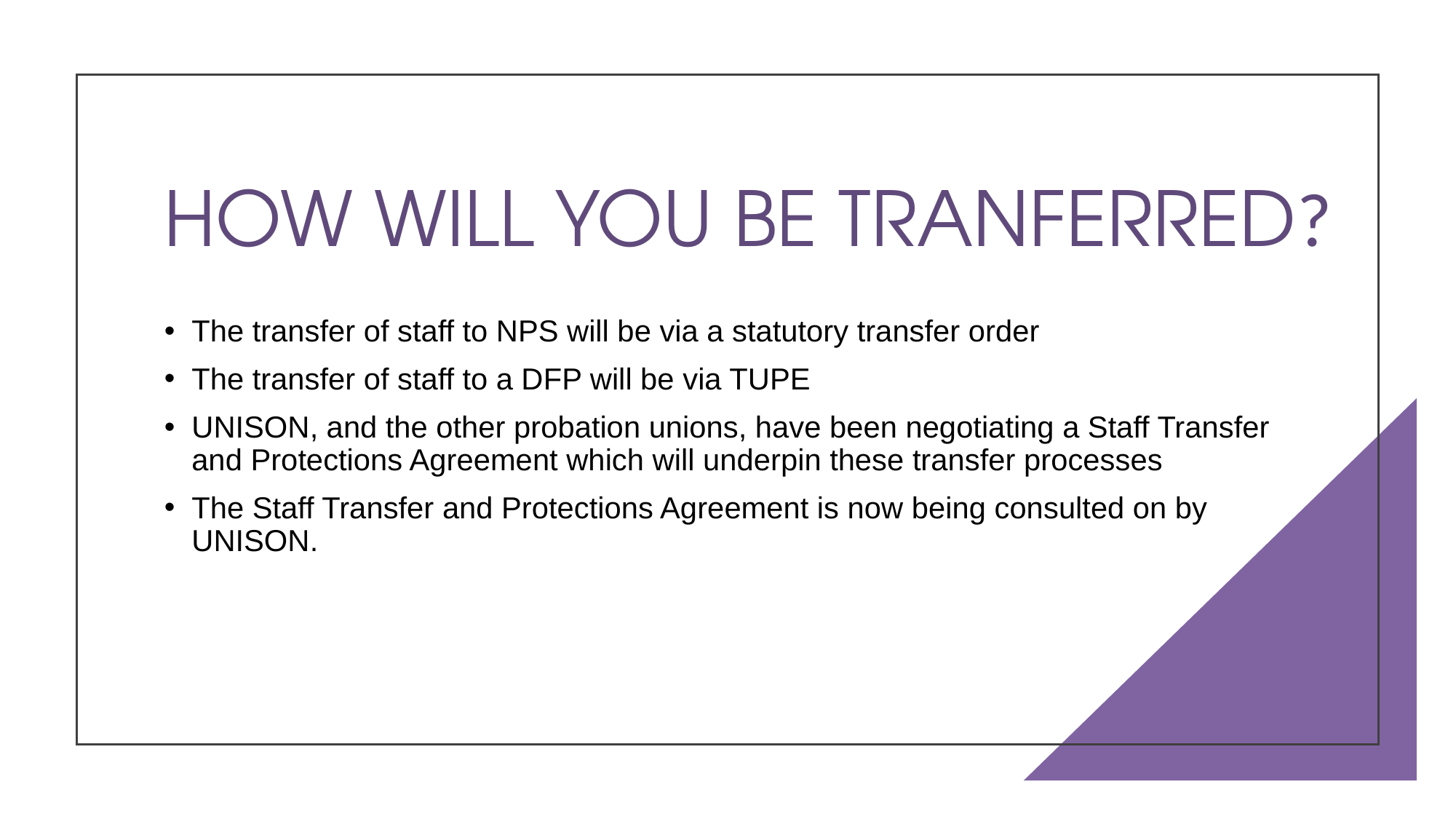

# HOW WILL YOU BE TRANFERRED?
The transfer of staff to NPS will be via a statutory transfer order
The transfer of staff to a DFP will be via TUPE
UNISON, and the other probation unions, have been negotiating a Staff Transfer and Protections Agreement which will underpin these transfer processes
The Staff Transfer and Protections Agreement is now being consulted on by UNISON.